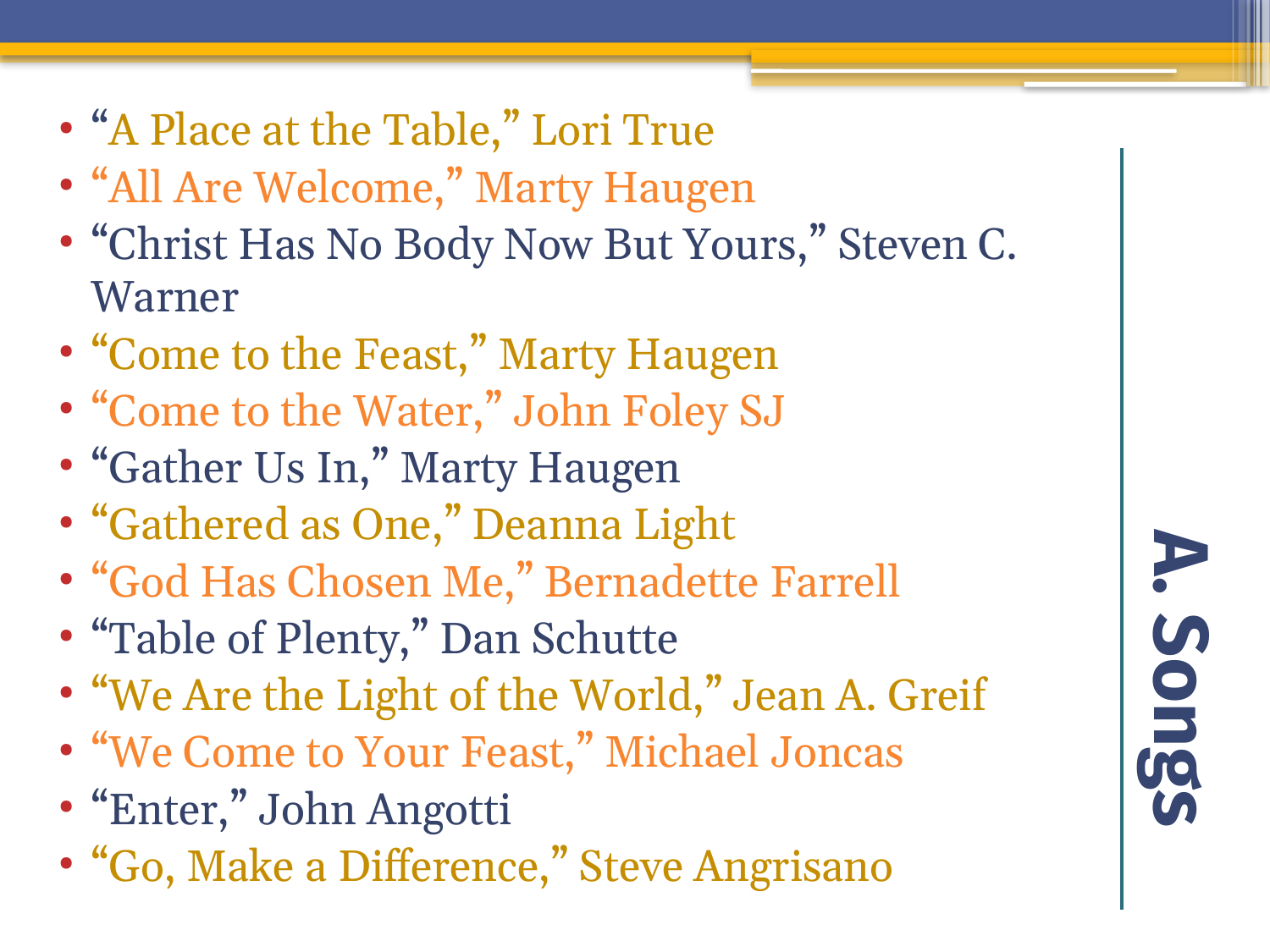

“A Place at the Table,” Lori True
“All Are Welcome,” Marty Haugen
“Christ Has No Body Now But Yours,” Steven C. Warner
“Come to the Feast,” Marty Haugen
“Come to the Water,” John Foley SJ
“Gather Us In,” Marty Haugen
“Gathered as One,” Deanna Light
“God Has Chosen Me,” Bernadette Farrell
“Table of Plenty,” Dan Schutte
“We Are the Light of the World,” Jean A. Greif
“We Come to Your Feast,” Michael Joncas
“Enter,” John Angotti
“Go, Make a Difference,” Steve Angrisano

# A. Songs